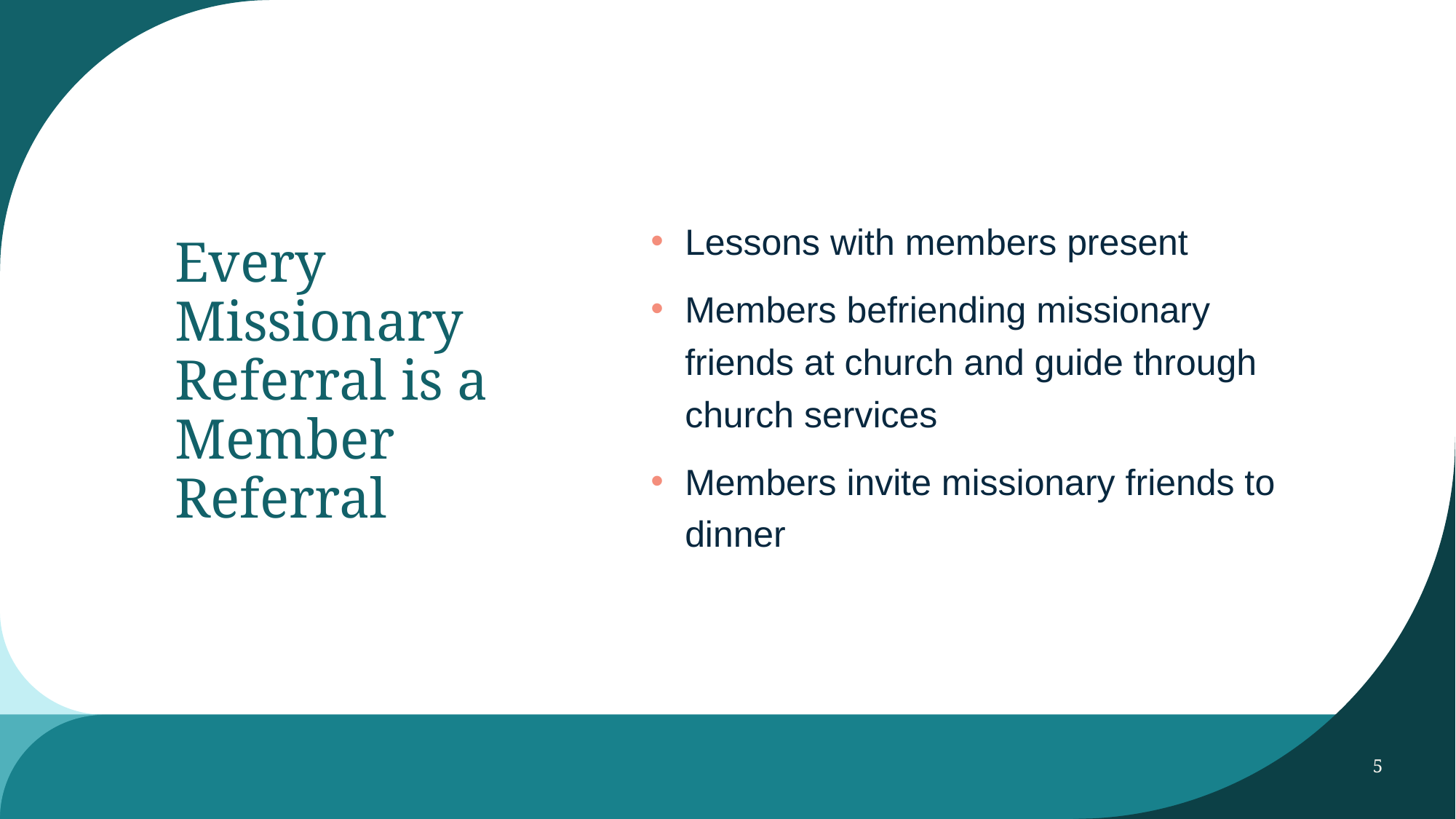

Lessons with members present
Members befriending missionary friends at church and guide through church services
Members invite missionary friends to dinner
# Every Missionary Referral is a Member Referral
5